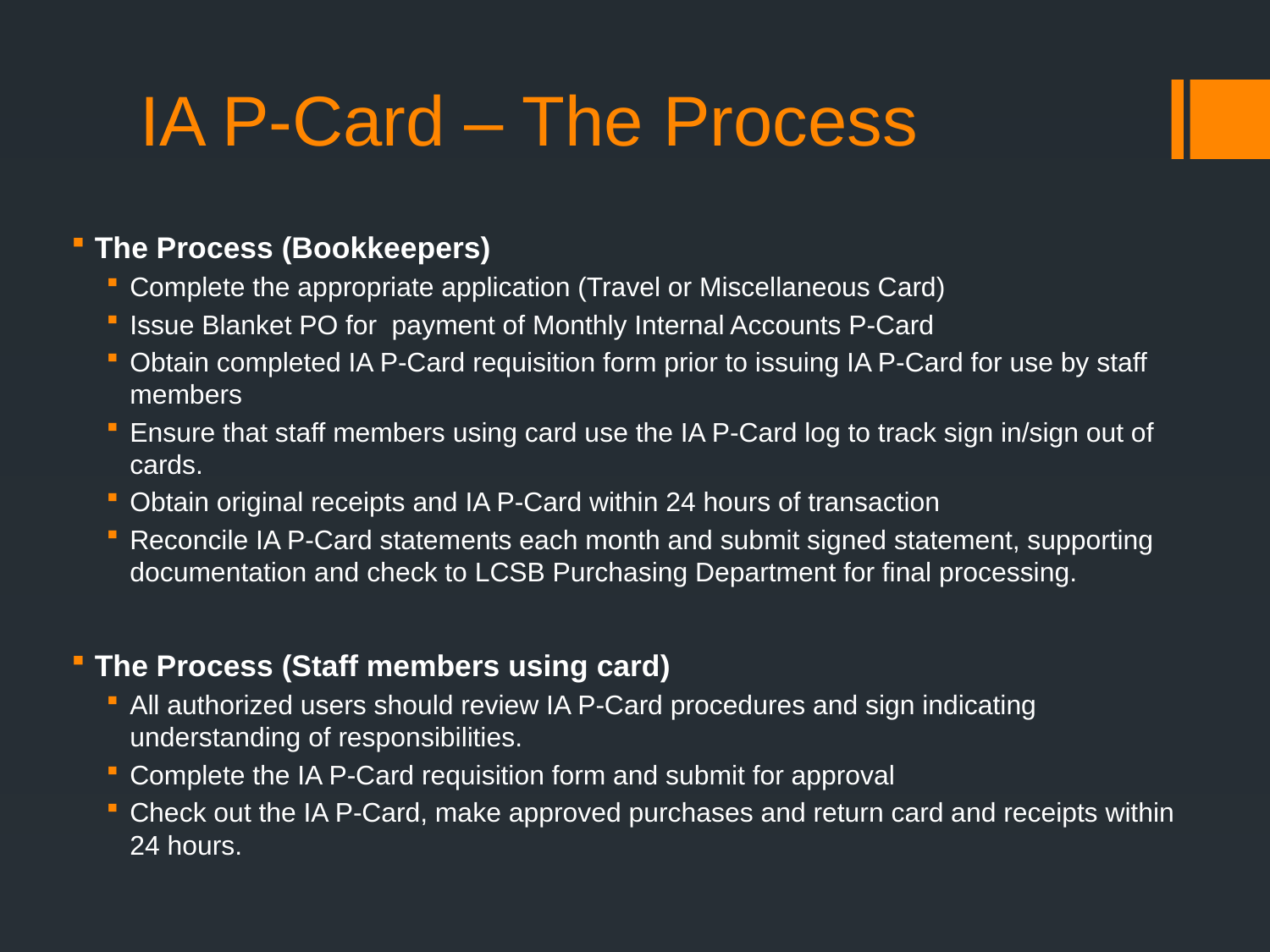

# IA P-Card – The Process
The Process (Bookkeepers)
Complete the appropriate application (Travel or Miscellaneous Card)
Issue Blanket PO for  payment of Monthly Internal Accounts P-Card
Obtain completed IA P-Card requisition form prior to issuing IA P-Card for use by staff members
Ensure that staff members using card use the IA P-Card log to track sign in/sign out of cards.
Obtain original receipts and IA P-Card within 24 hours of transaction
Reconcile IA P-Card statements each month and submit signed statement, supporting documentation and check to LCSB Purchasing Department for final processing.

The Process (Staff members using card)
All authorized users should review IA P-Card procedures and sign indicating understanding of responsibilities.
Complete the IA P-Card requisition form and submit for approval
Check out the IA P-Card, make approved purchases and return card and receipts within 24 hours.